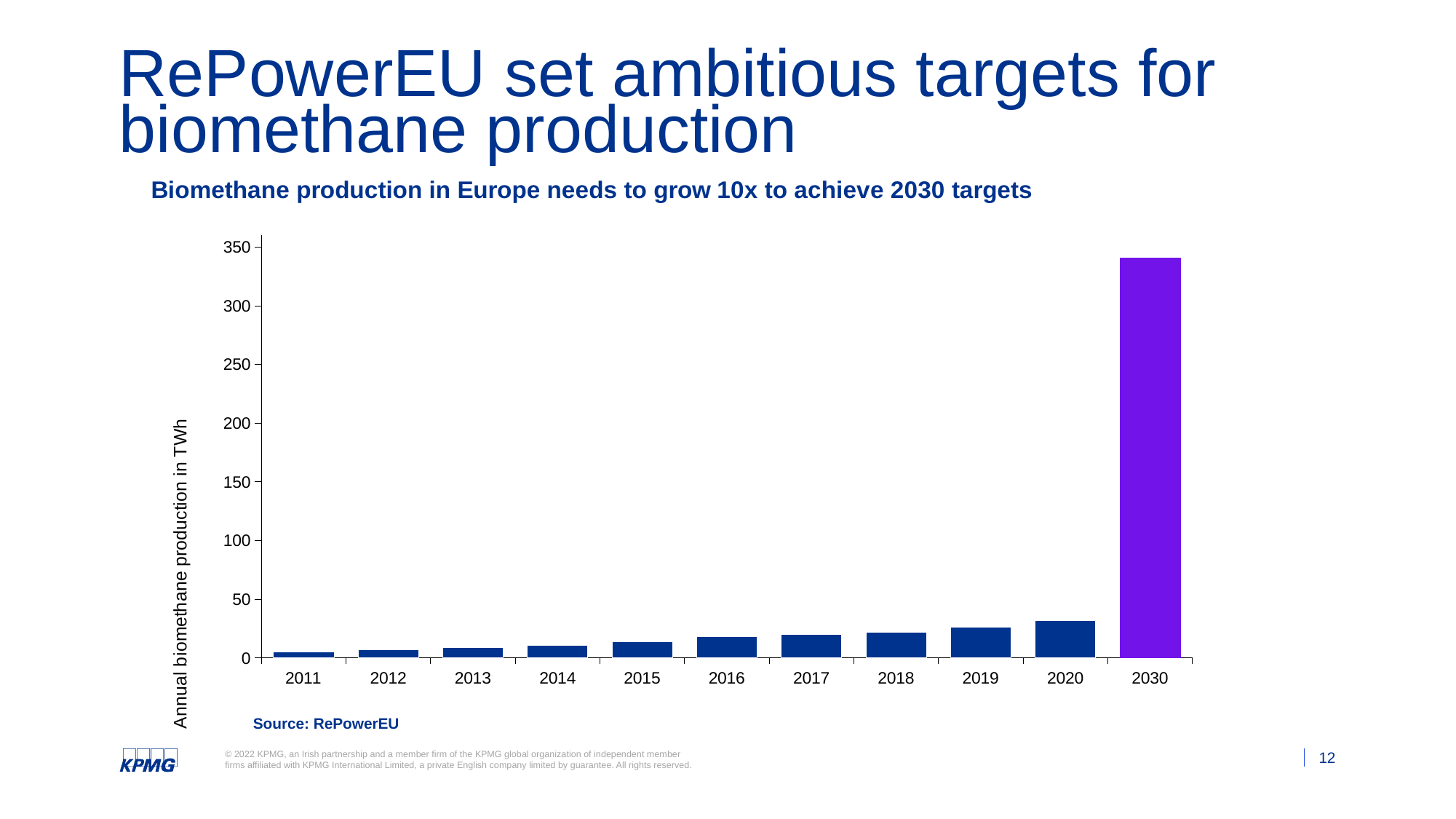

# RePowerEU set ambitious targets for biomethane production

### Chart: Biomethane production in Europe needs to grow 10x to achieve 2030 targets

| Category | TWh Biomethane production in Europe |
|---|---|
| 2011 | 5.0 |
| 2012 | 7.0 |
| 2013 | 9.0 |
| 2014 | 11.0 |
| 2015 | 14.0 |
| 2016 | 18.0 |
| 2017 | 20.0 |
| 2018 | 22.0 |
| 2019 | 26.0 |
| 2020 | 32.0 |
| 2030 | 341.0 |
Source: RePowerEU